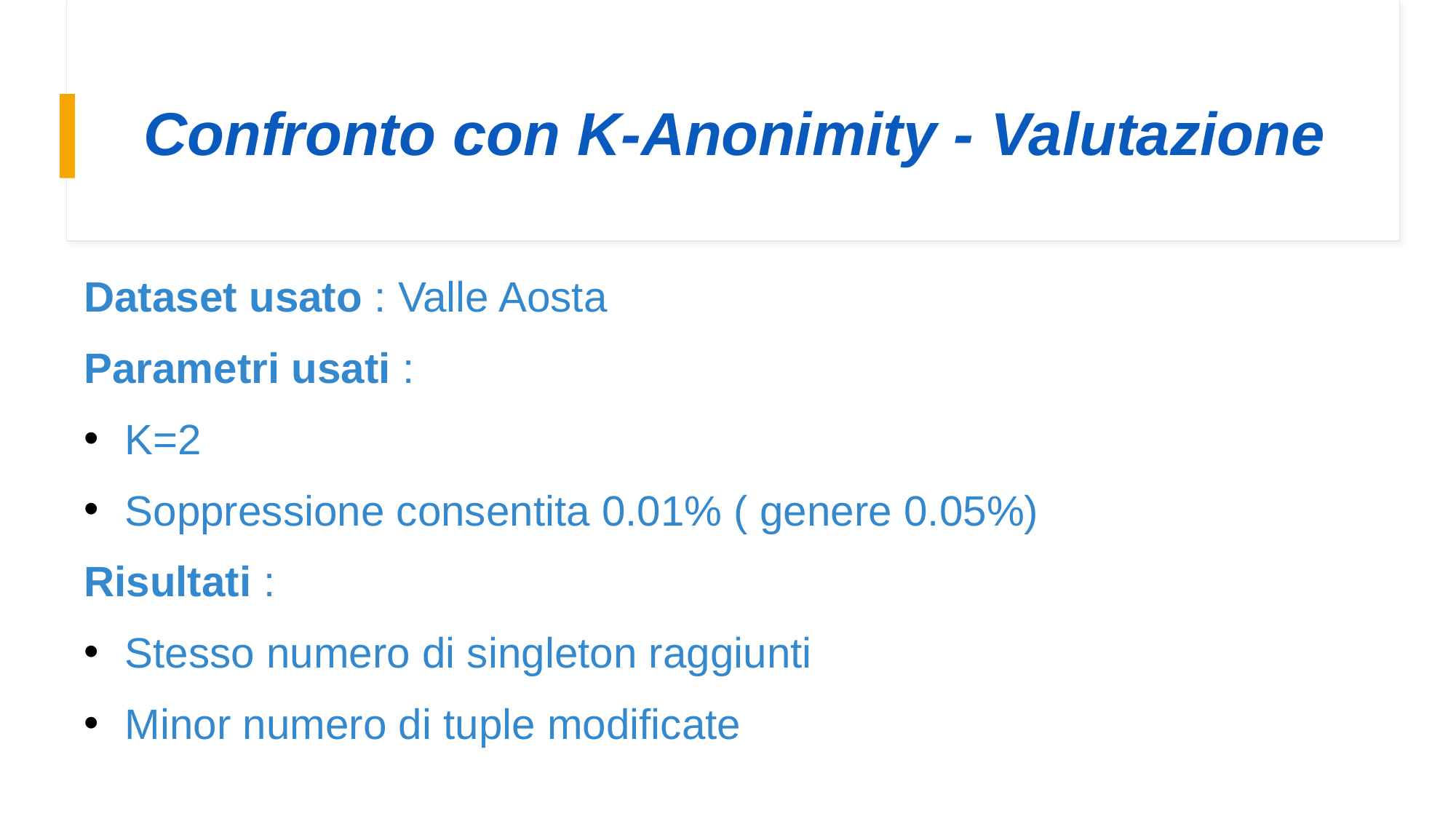

# Confronto con K-Anonimity - Valutazione
Dataset usato : Valle Aosta
Parametri usati :
K=2
Soppressione consentita 0.01% ( genere 0.05%)
Risultati :
Stesso numero di singleton raggiunti
Minor numero di tuple modificate